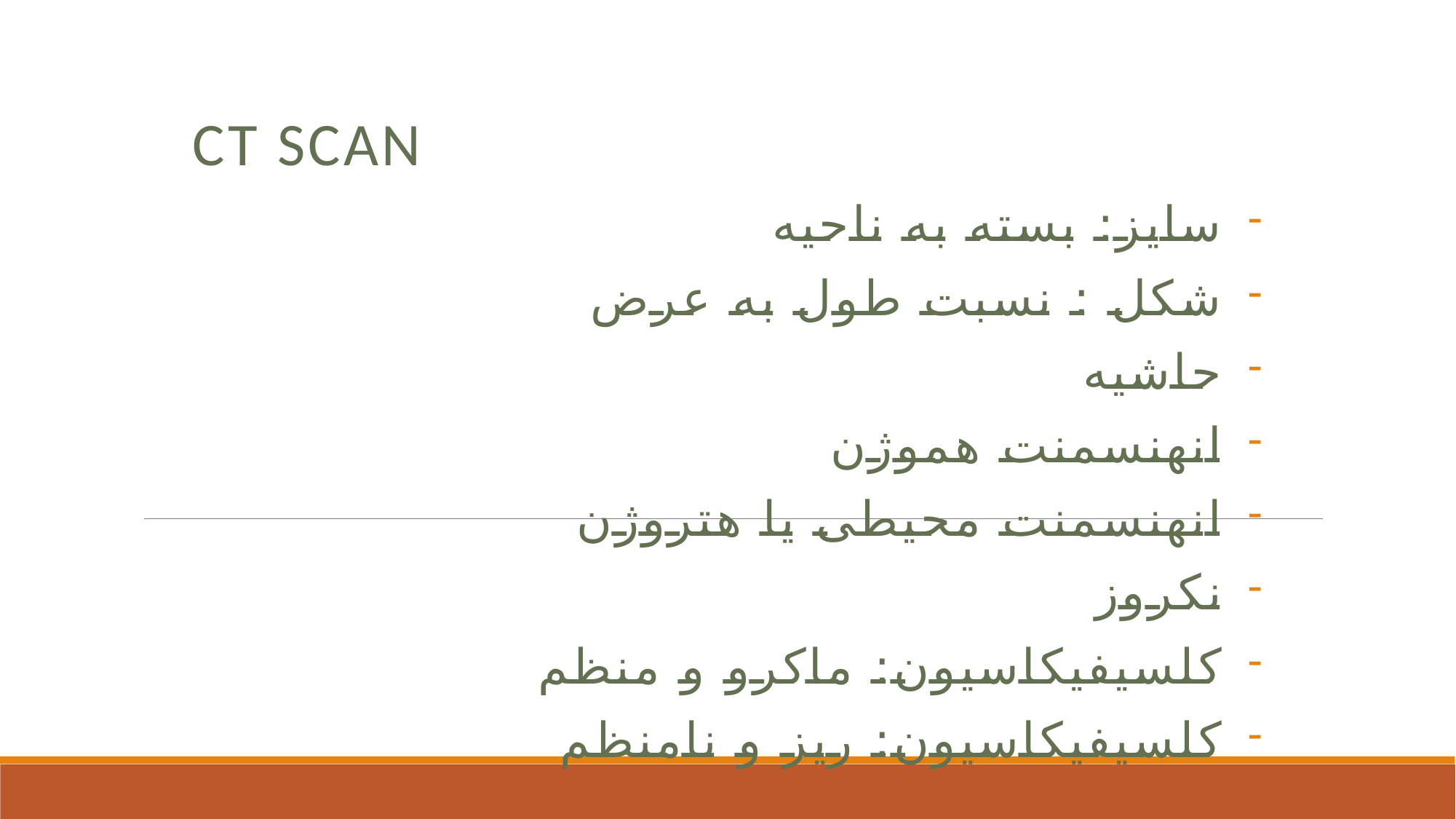

CT SCAN
سایز: بسته به ناحیه
شکل : نسبت طول به عرض
حاشیه
انهنسمنت هموژن
انهنسمنت محیطی یا هتروژن
نکروز
کلسیفیکاسیون: ماکرو و منظم
کلسیفیکاسیون: ریز و نامنظم